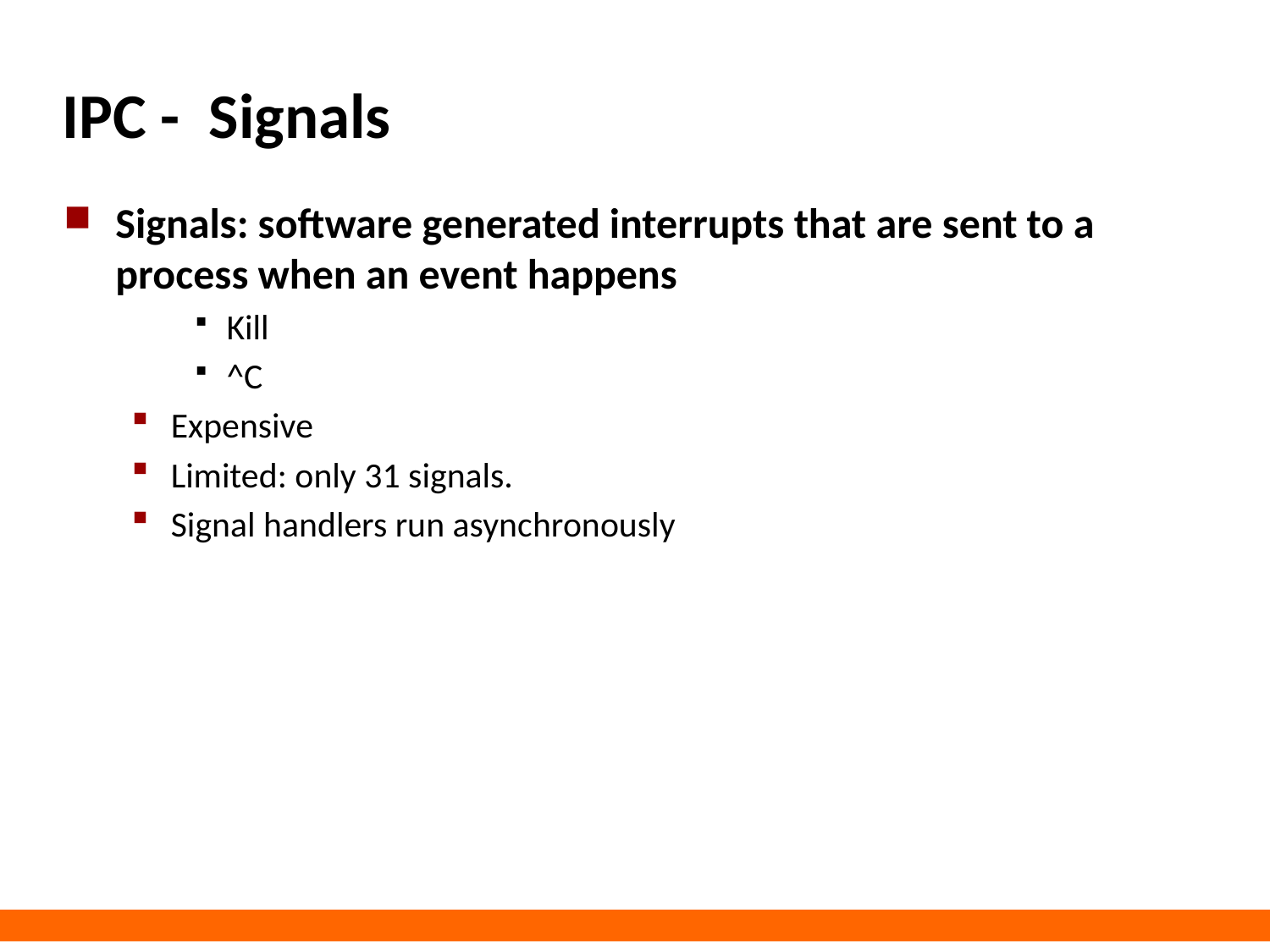

# IPC -  Signals
Signals: software generated interrupts that are sent to a process when an event happens
Kill
^C
Expensive
Limited: only 31 signals.
Signal handlers run asynchronously